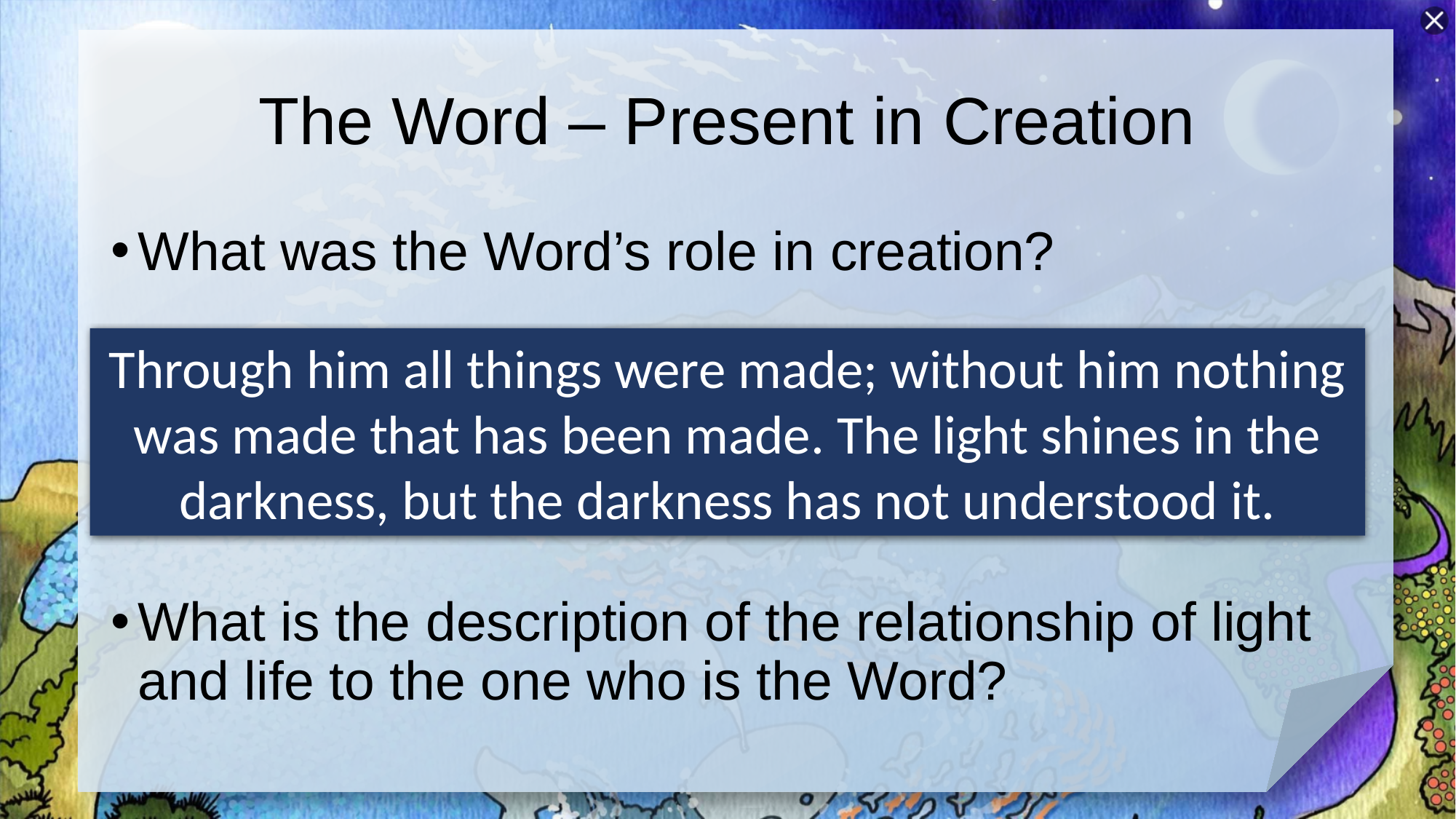

# The Word – Present in Creation
What was the Word’s role in creation?

What is the description of the relationship of light and life to the one who is the Word?

Through him all things were made; without him nothing was made that has been made. The light shines in the darkness, but the darkness has not understood it.